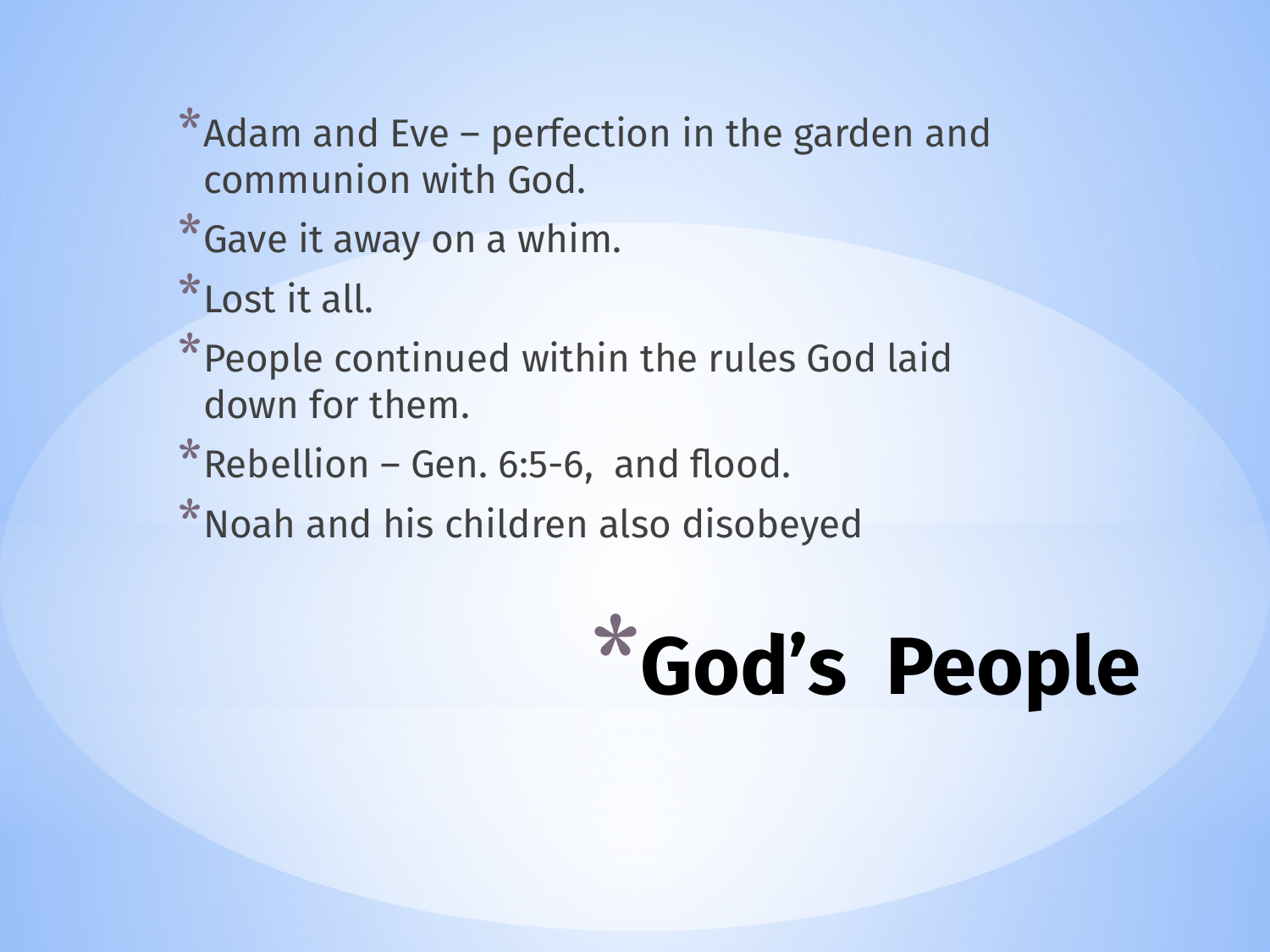

Adam and Eve – perfection in the garden and communion with God.
Gave it away on a whim.
Lost it all.
People continued within the rules God laid down for them.
Rebellion – Gen. 6:5-6,  and flood.
Noah and his children also disobeyed
# God’s  People